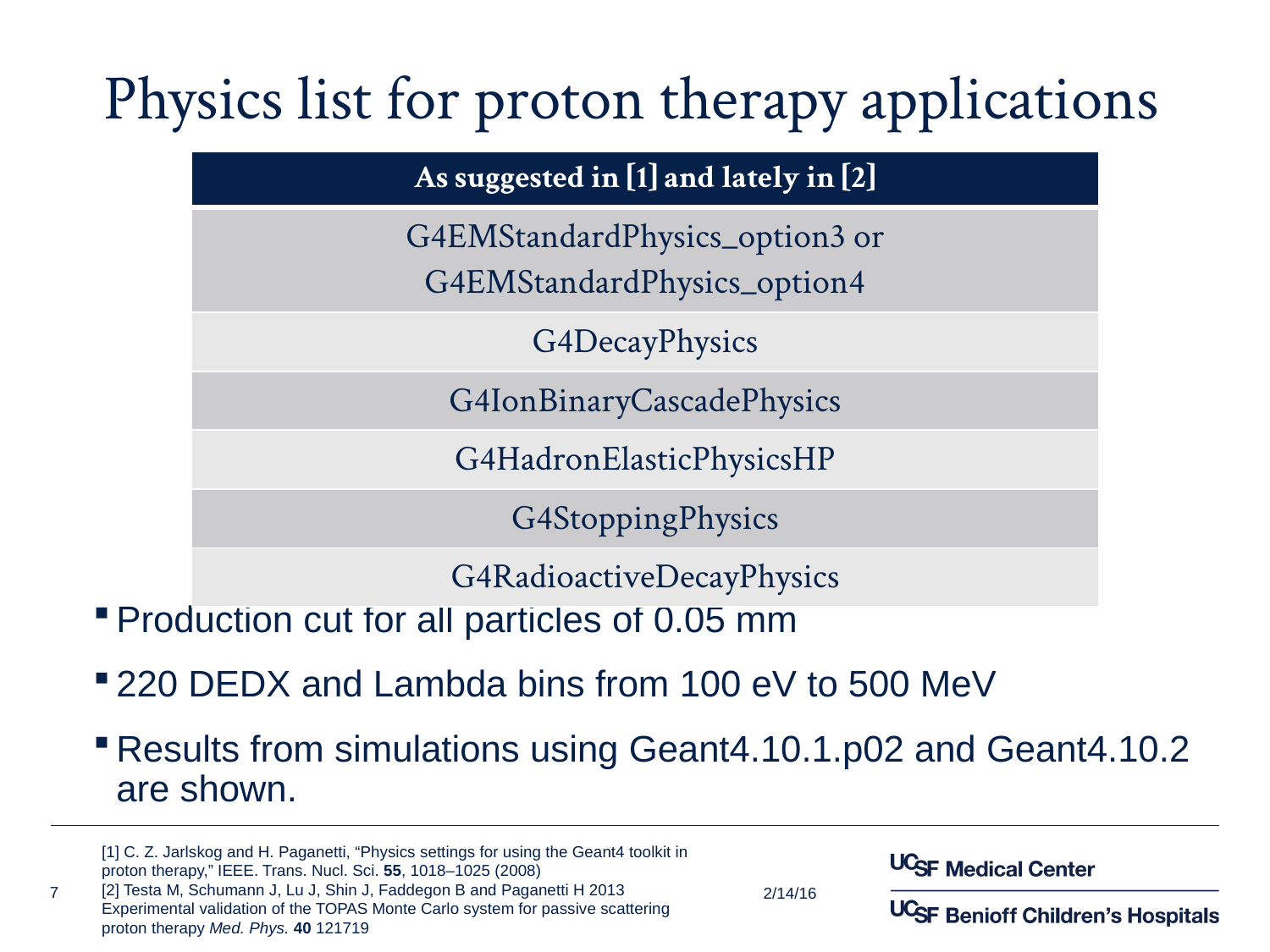

# Physics list for proton therapy applications
| As suggested in [1] and lately in [2] |
| --- |
| G4EMStandardPhysics\_option3 or G4EMStandardPhysics\_option4 |
| G4DecayPhysics |
| G4IonBinaryCascadePhysics |
| G4HadronElasticPhysicsHP |
| G4StoppingPhysics |
| G4RadioactiveDecayPhysics |
Production cut for all particles of 0.05 mm
220 DEDX and Lambda bins from 100 eV to 500 MeV
Results from simulations using Geant4.10.1.p02 and Geant4.10.2 are shown.
2/14/16
7
[1] C. Z. Jarlskog and H. Paganetti, “Physics settings for using the Geant4 toolkit in proton therapy,” IEEE. Trans. Nucl. Sci. 55, 1018–1025 (2008)
[2] Testa M, Schumann J, Lu J, Shin J, Faddegon B and Paganetti H 2013 Experimental validation of the TOPAS Monte Carlo system for passive scattering proton therapy Med. Phys. 40 121719